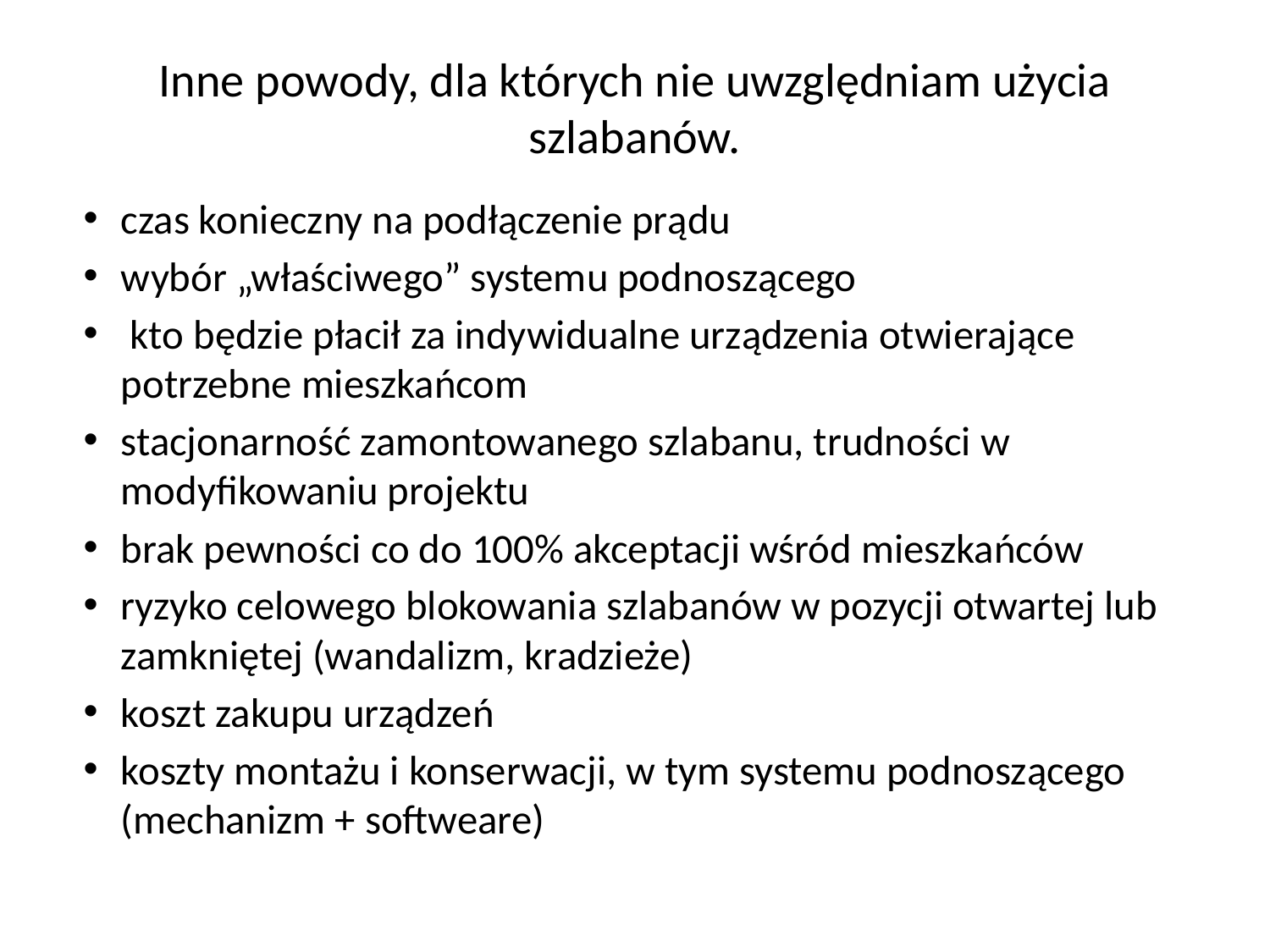

# Inne powody, dla których nie uwzględniam użycia szlabanów.
czas konieczny na podłączenie prądu
wybór „właściwego” systemu podnoszącego
 kto będzie płacił za indywidualne urządzenia otwierające potrzebne mieszkańcom
stacjonarność zamontowanego szlabanu, trudności w modyfikowaniu projektu
brak pewności co do 100% akceptacji wśród mieszkańców
ryzyko celowego blokowania szlabanów w pozycji otwartej lub zamkniętej (wandalizm, kradzieże)
koszt zakupu urządzeń
koszty montażu i konserwacji, w tym systemu podnoszącego (mechanizm + softweare)